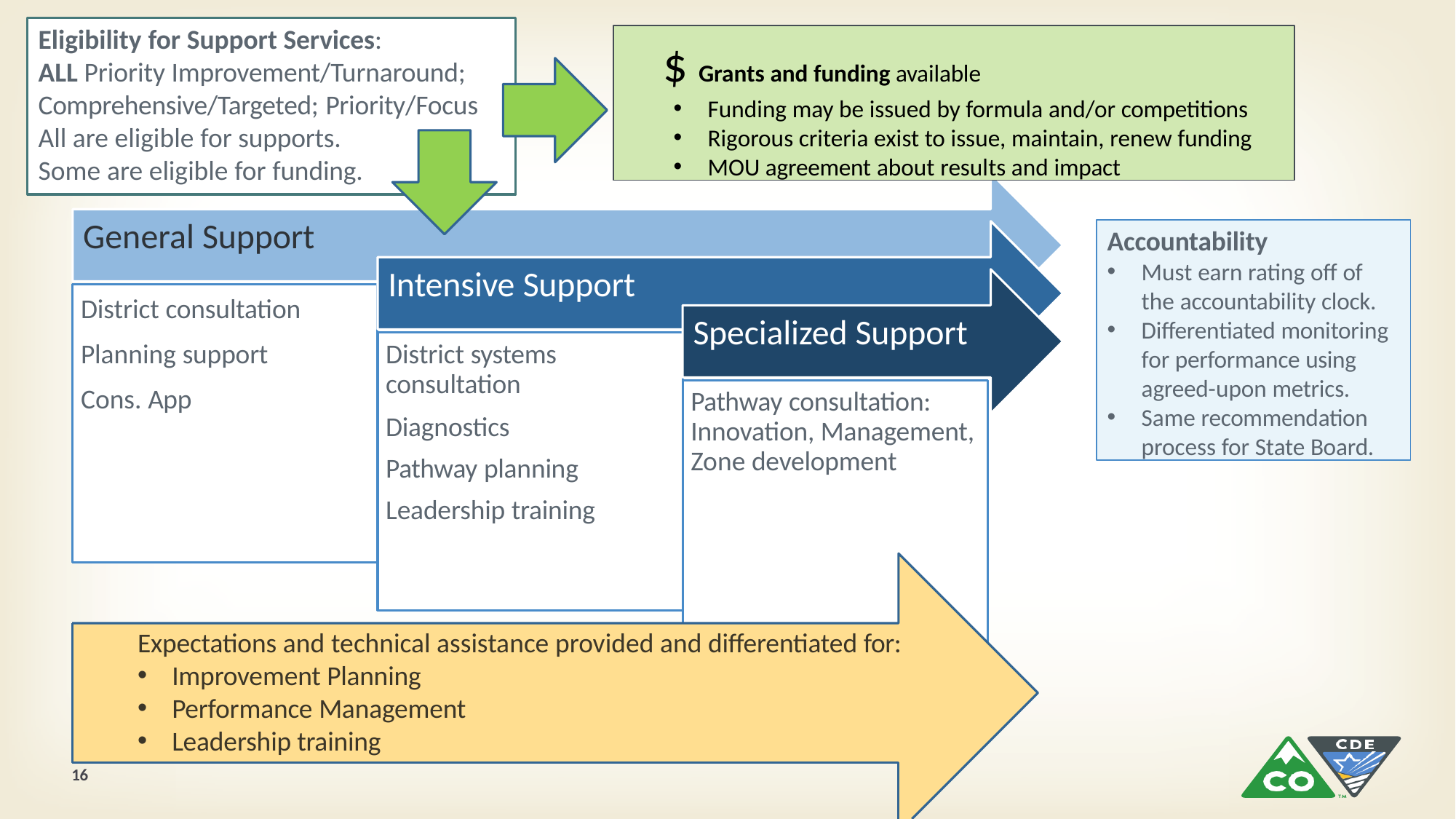

Eligibility for support services

Eligibility for Support Services:
ALL Priority Improvement/Turnaround; Comprehensive/Targeted; Priority/Focus All are eligible for supports.
Some are eligible for funding.
$ Grants and funding available
Funding may be issued by formula and/or competitions
Rigorous criteria exist to issue, maintain, renew funding
MOU agreement about results and impact

General Support

Accountability
Must earn rating off of the accountability clock.
Differentiated monitoring for performance using agreed-upon metrics.
Same recommendation process for State Board.
Intensive Support

District consultation Planning support Cons. App

Specialized Support

District systems consultation
Diagnostics Pathway planning Leadership training

Pathway consultation: Innovation, Management, Zone development
Expectations and technical assistance provided and differentiated for:
Improvement Planning
Performance Management
Leadership training
16